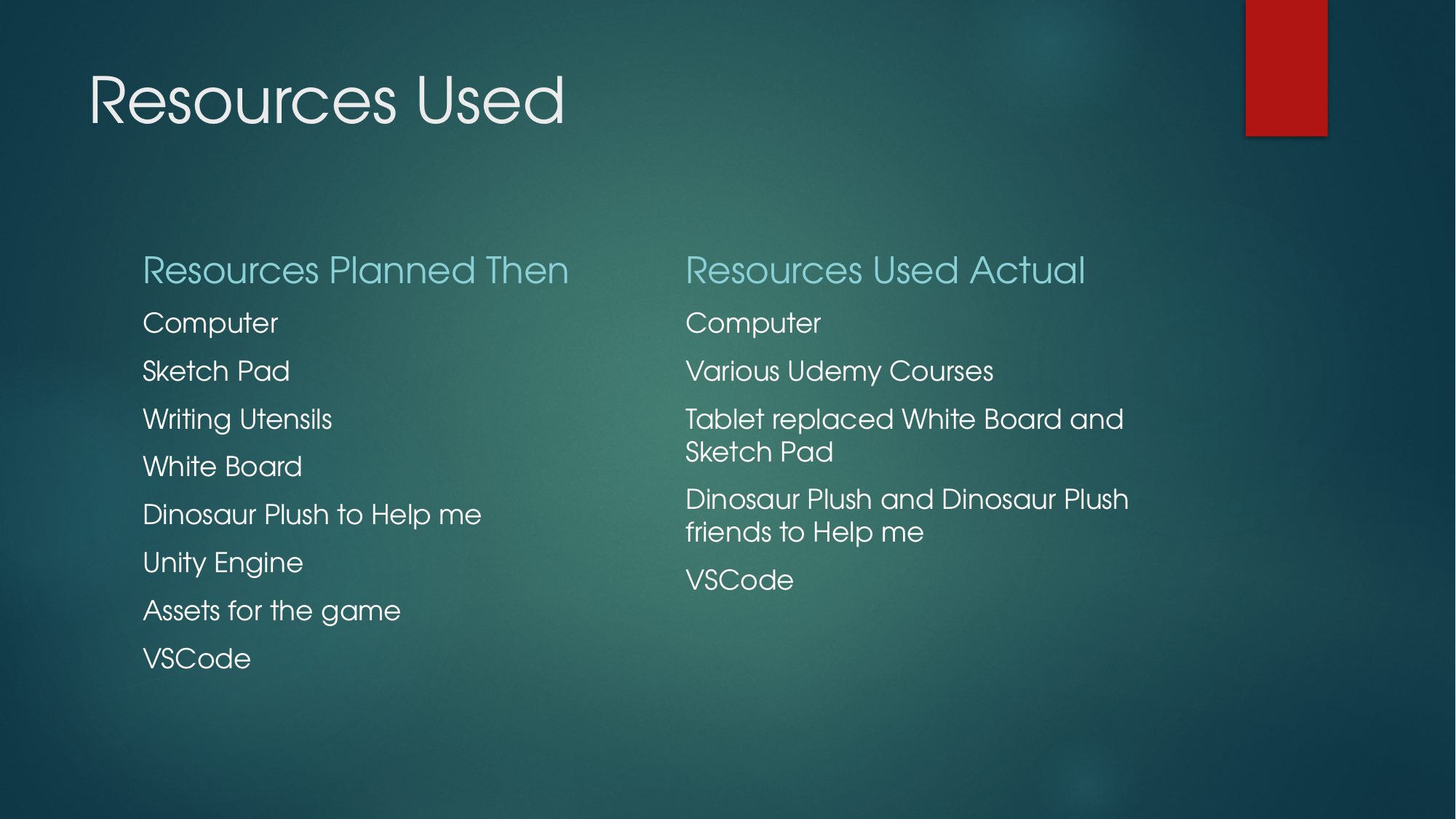

# Resources Used
Resources Planned Then
Resources Used Actual
Computer
Sketch Pad
Writing Utensils
White Board
Dinosaur Plush to Help me
Unity Engine
Assets for the game
VSCode
Computer
Various Udemy Courses
Tablet replaced White Board and Sketch Pad
Dinosaur Plush and Dinosaur Plush friends to Help me
VSCode